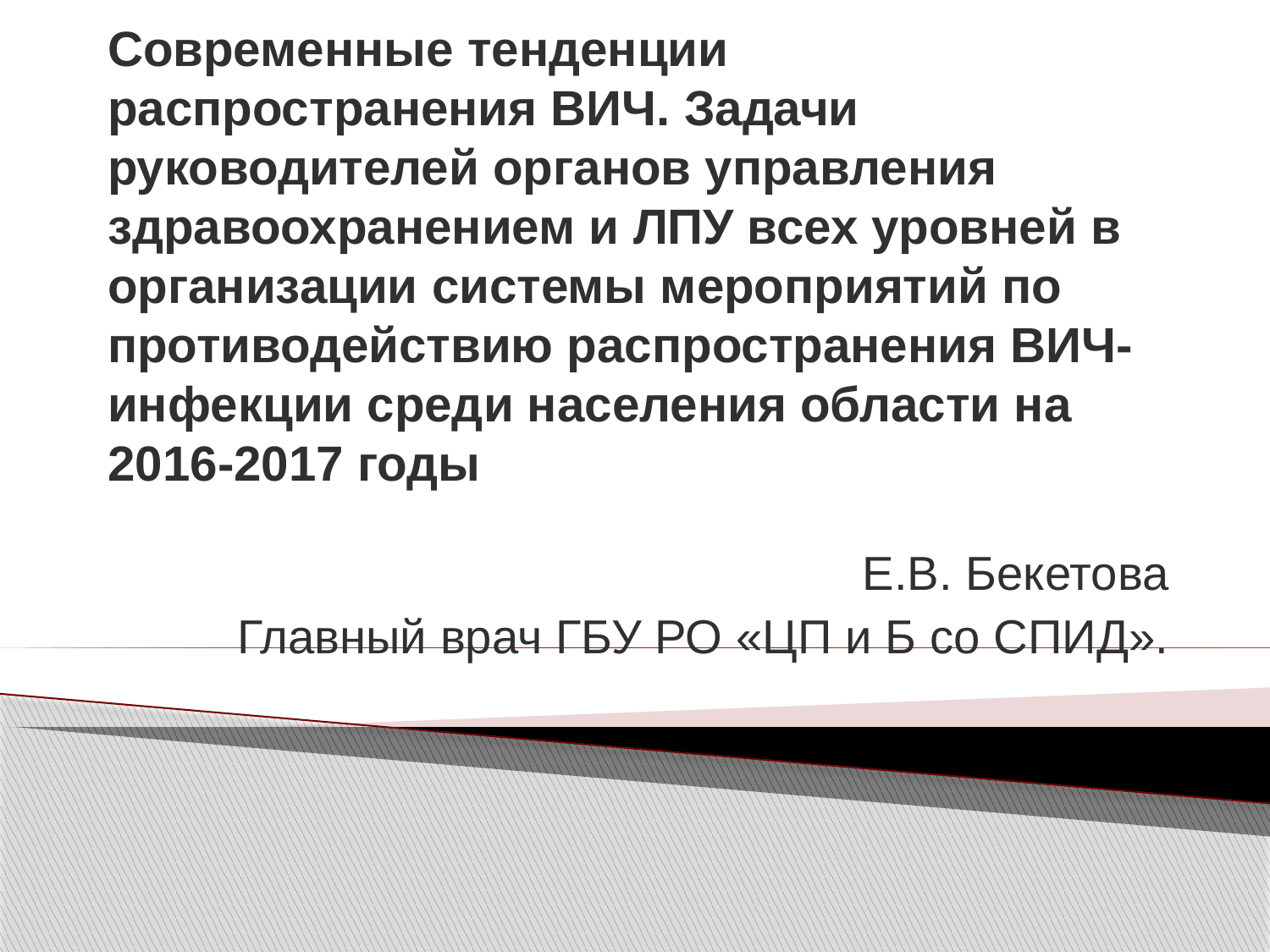

# Современные тенденции распространения ВИЧ. Задачи руководителей органов управления здравоохранением и ЛПУ всех уровней в организации системы мероприятий по противодействию распространения ВИЧ-инфекции среди населения области на 2016-2017 годы
Е.В. Бекетова
Главный врач ГБУ РО «ЦП и Б со СПИД».